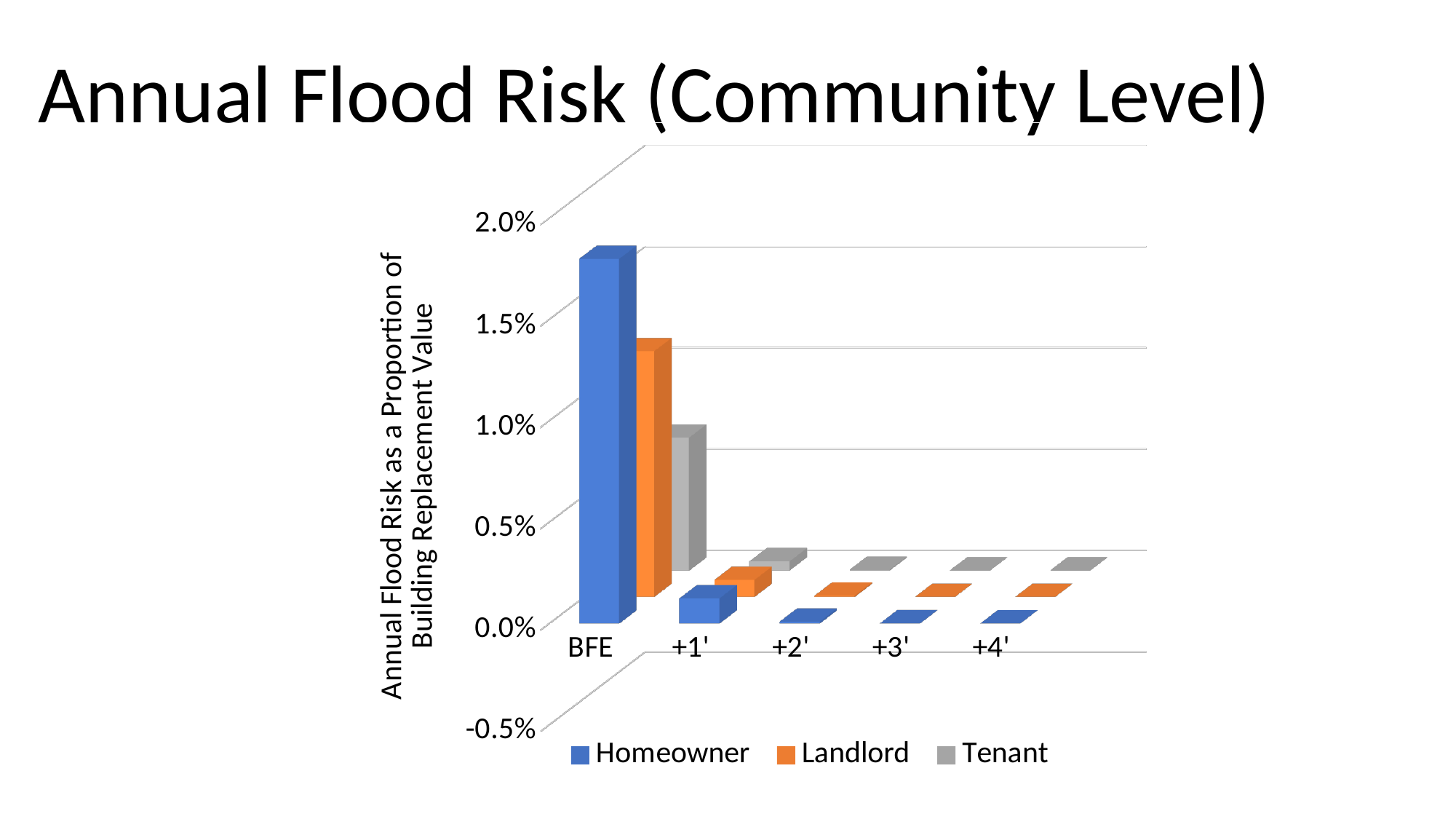

# Annual Flood Risk (Community Level)

[unsupported chart]